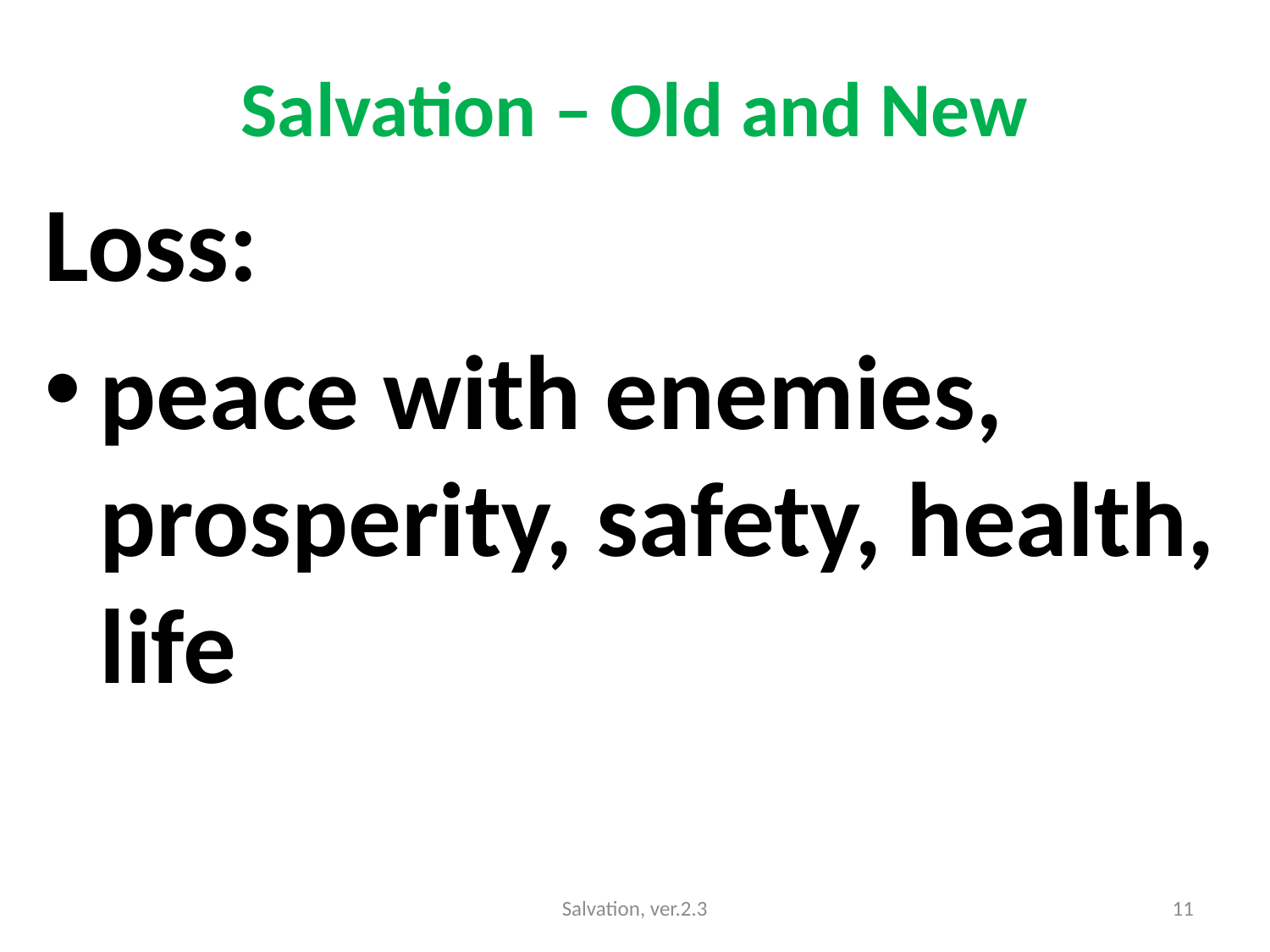

# Salvation – Old and New
Loss:
peace with enemies, prosperity, safety, health, life

Salvation, ver.2.3
11